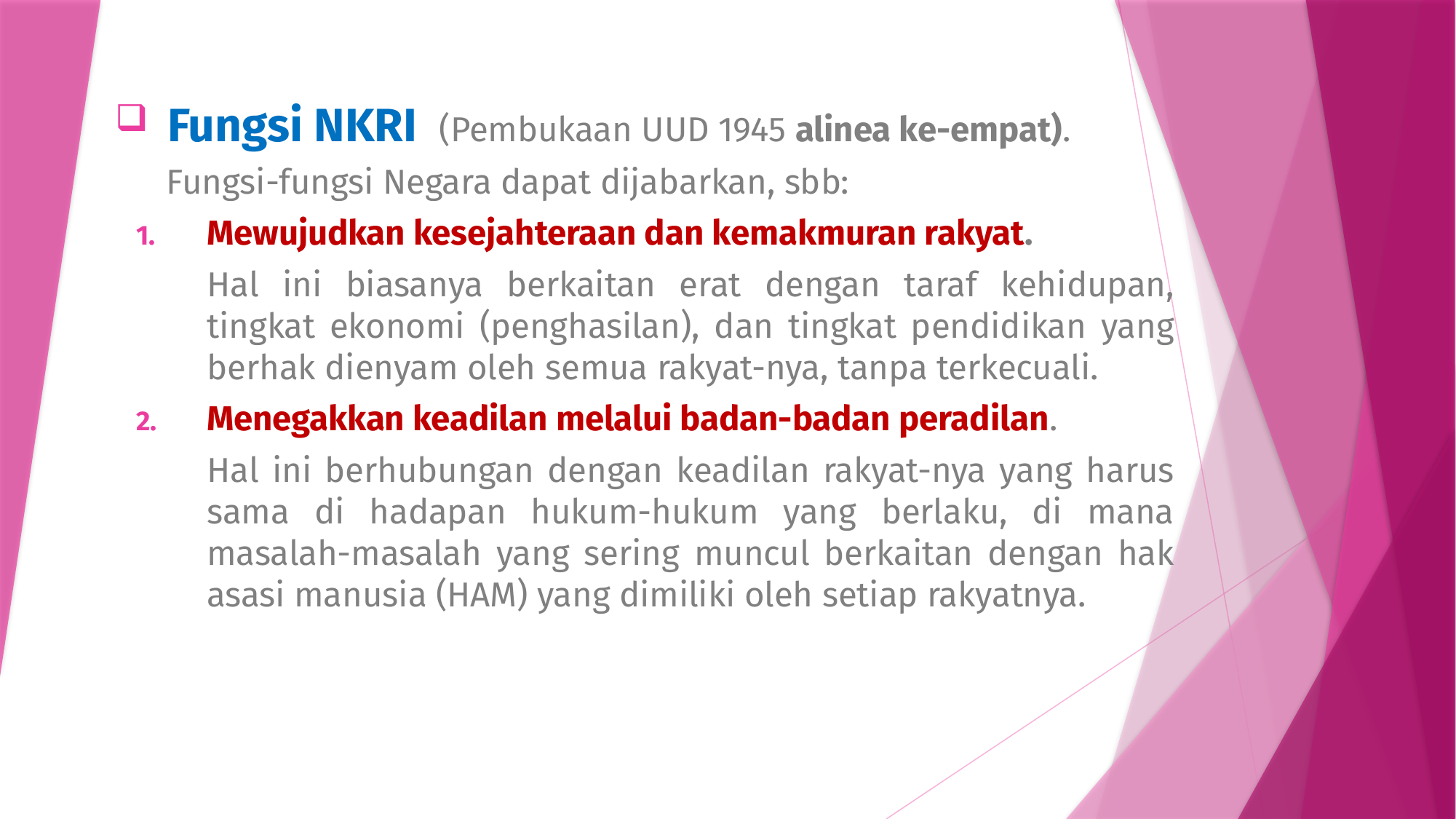

Fungsi NKRI  (Pembukaan UUD 1945 alinea ke-empat).
Fungsi-fungsi Negara dapat dijabarkan, sbb:
Mewujudkan kesejahteraan dan kemakmuran rakyat.
Hal ini biasanya berkaitan erat dengan taraf kehidupan, tingkat ekonomi (penghasilan), dan tingkat pendidikan yang berhak dienyam oleh semua rakyat-nya, tanpa terkecuali.
Menegakkan keadilan melalui badan-badan peradilan.
Hal ini berhubungan dengan keadilan rakyat-nya yang harus sama di hadapan hukum-hukum yang berlaku, di mana masalah-masalah yang sering muncul berkaitan dengan hak asasi manusia (HAM) yang dimiliki oleh setiap rakyatnya.